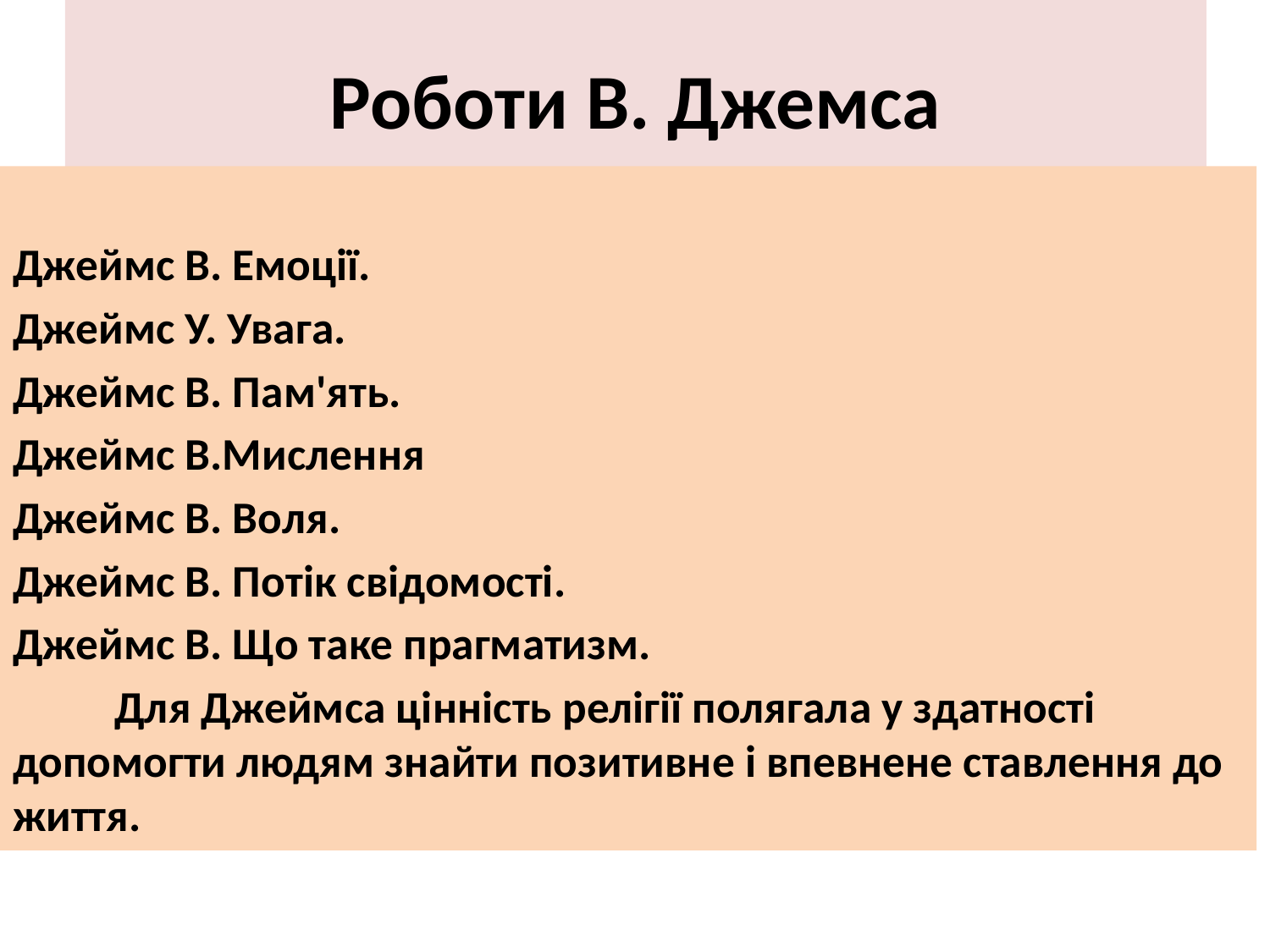

# Роботи В. Джемса

Джеймс В. Емоції.
Джеймс У. Увага.
Джеймс В. Пам'ять.
Джеймс В.Мислення
Джеймс В. Воля.
Джеймс В. Потік свідомості.
Джеймс В. Що таке прагматизм.
	Для Джеймса цінність релігії полягала у здатності допомогти людям знайти позитивне і впевнене ставлення до життя.